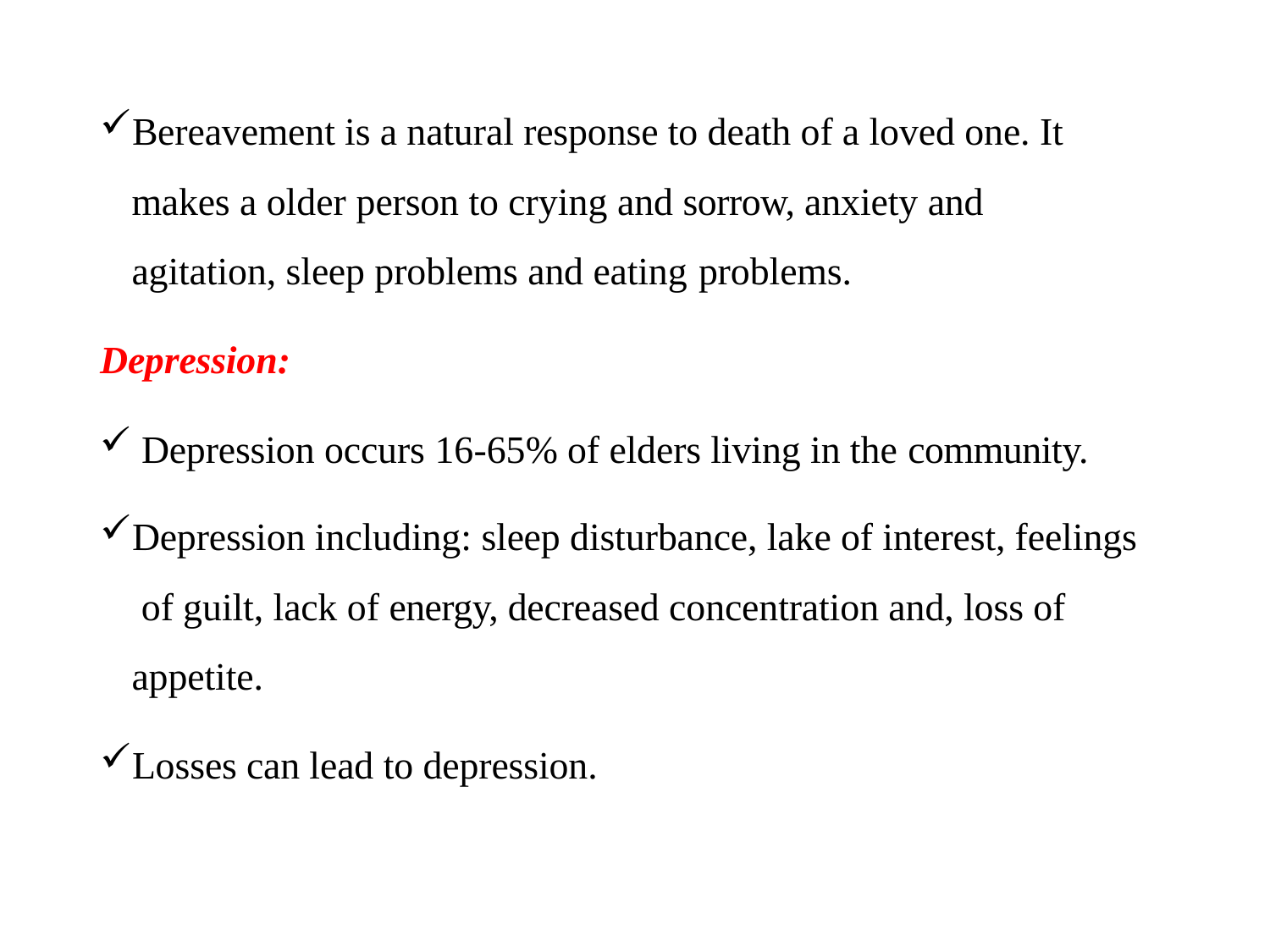

Bereavement is a natural response to death of a loved one. It  makes a older person to crying and sorrow, anxiety and  agitation, sleep problems and eating problems.

Depression:

Depression occurs 16-65% of elders living in the community.
Depression including: sleep disturbance, lake of interest, feelings  of guilt, lack of energy, decreased concentration and, loss of  appetite.

Losses can lead to depression.